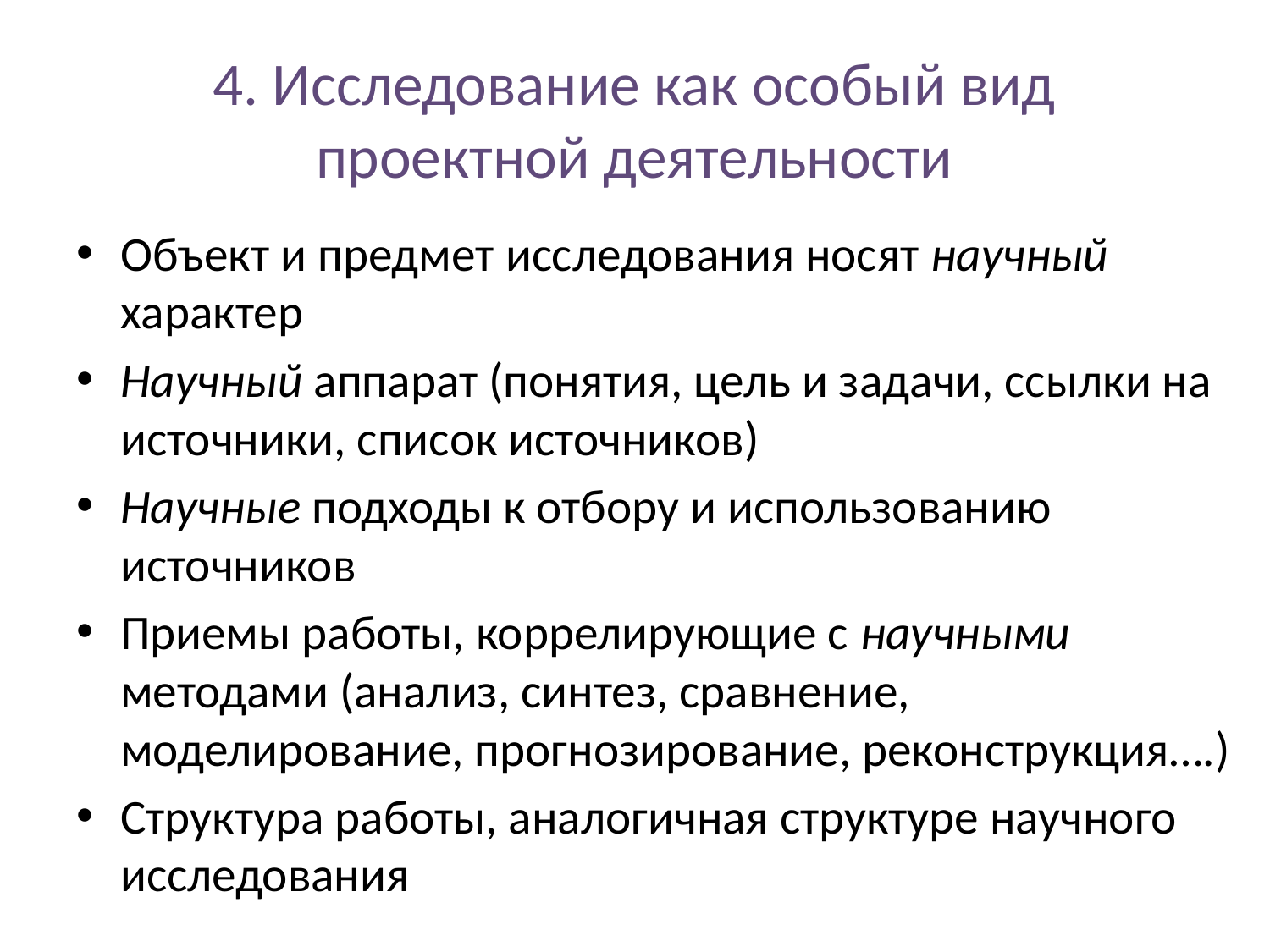

# 4. Исследование как особый вид проектной деятельности
Объект и предмет исследования носят научный характер
Научный аппарат (понятия, цель и задачи, ссылки на источники, список источников)
Научные подходы к отбору и использованию источников
Приемы работы, коррелирующие с научными методами (анализ, синтез, сравнение, моделирование, прогнозирование, реконструкция….)
Структура работы, аналогичная структуре научного исследования